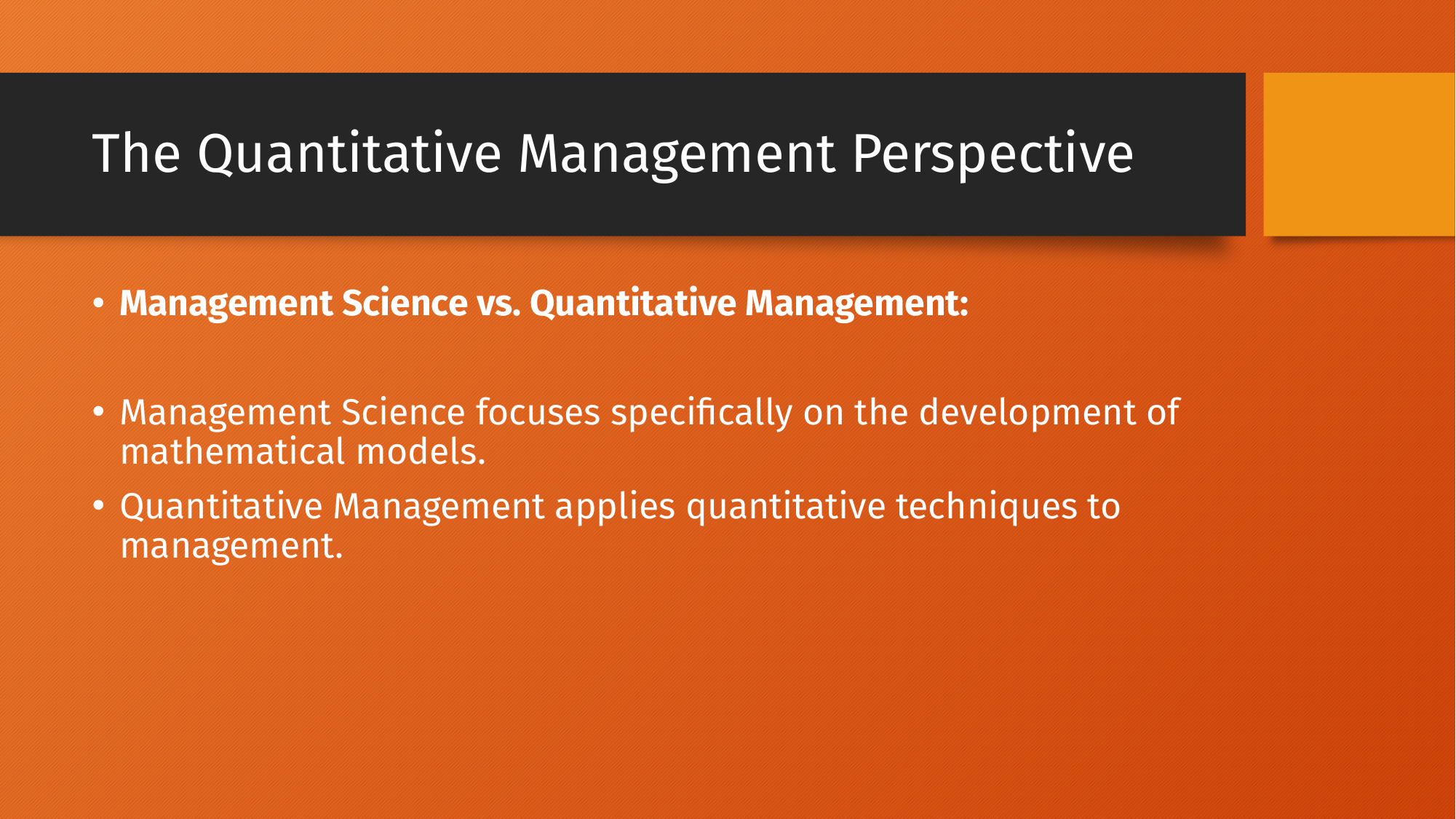

# The Quantitative Management Perspective
Management Science vs. Quantitative Management:

Management Science focuses specifically on the development of mathematical models.
Quantitative Management applies quantitative techniques to management.